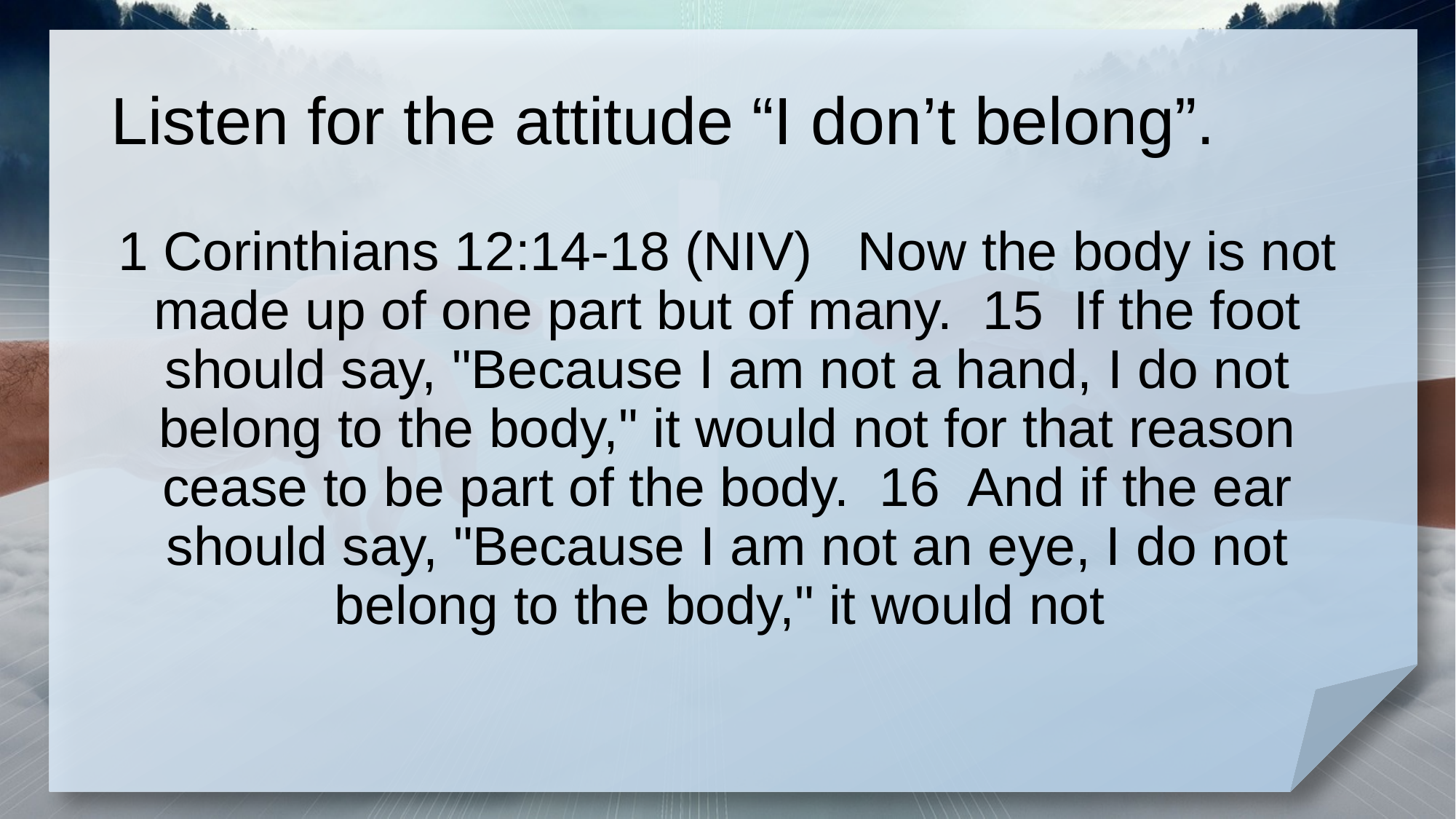

# Listen for the attitude “I don’t belong”.
1 Corinthians 12:14-18 (NIV)   Now the body is not made up of one part but of many.  15  If the foot should say, "Because I am not a hand, I do not belong to the body," it would not for that reason cease to be part of the body.  16  And if the ear should say, "Because I am not an eye, I do not belong to the body," it would not